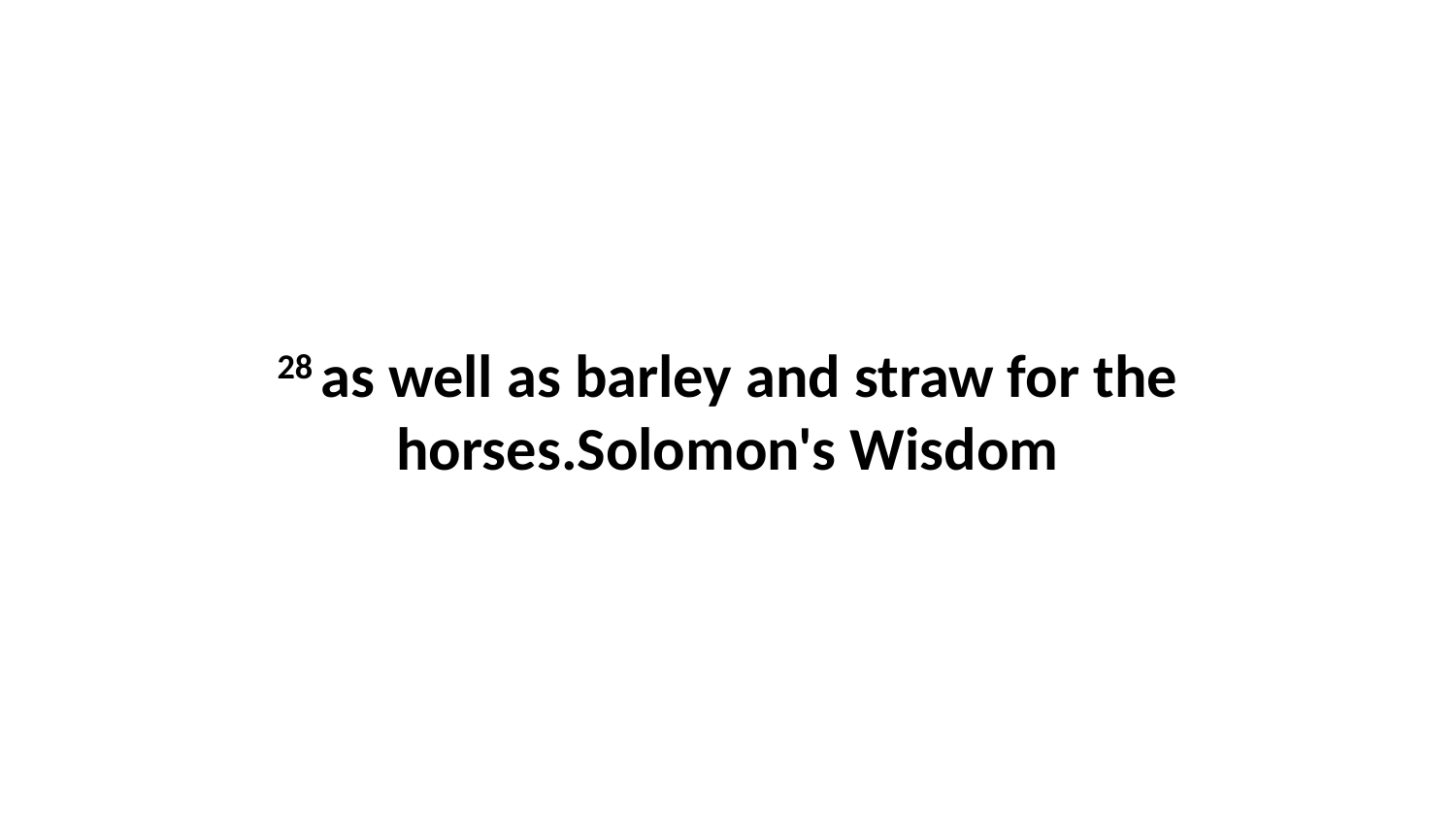

28 as well as barley and straw for the horses.Solomon's Wisdom